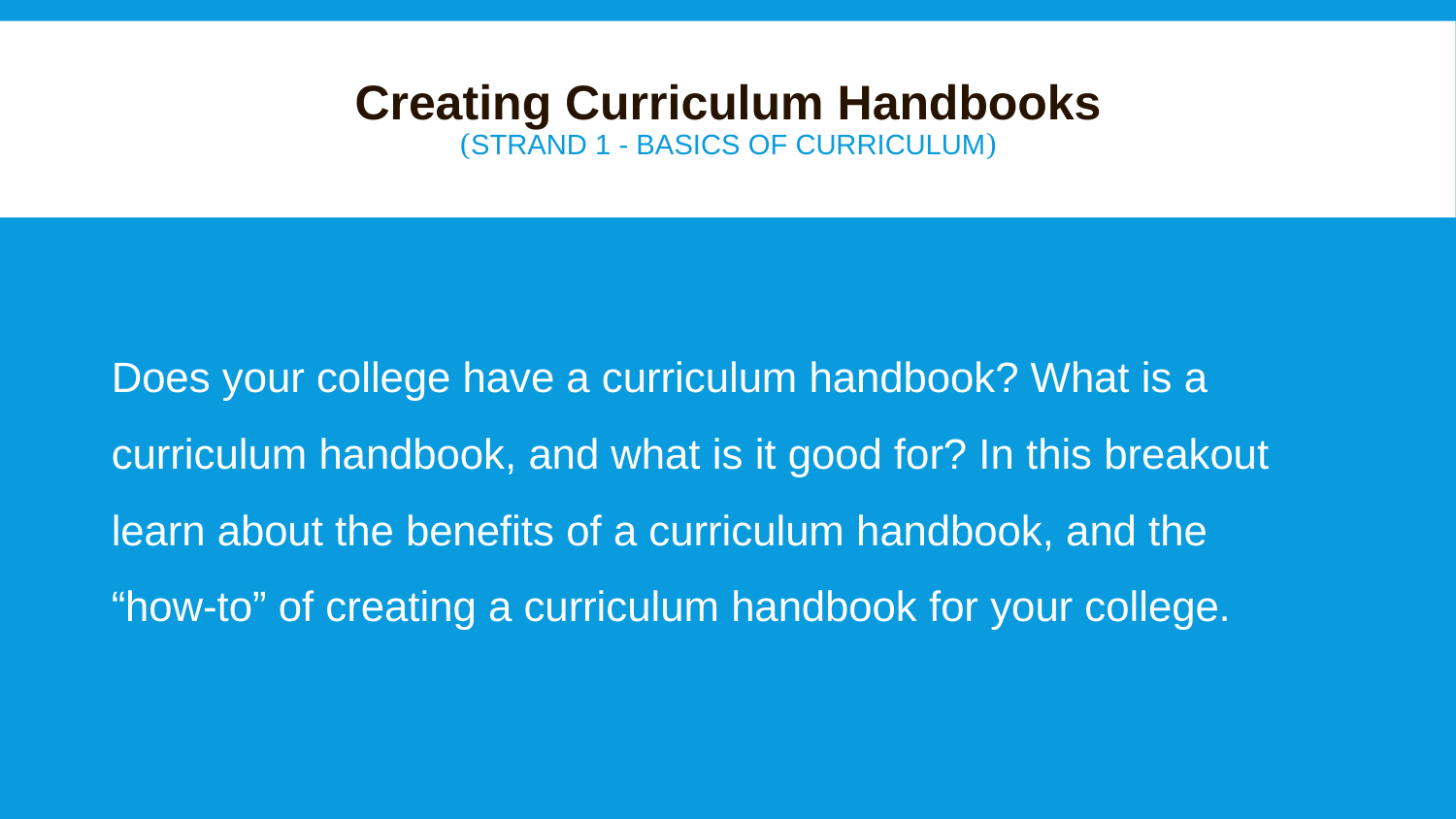

# Creating Curriculum Handbooks (Strand 1 - Basics of Curriculum)
Does your college have a curriculum handbook? What is a curriculum handbook, and what is it good for? In this breakout learn about the benefits of a curriculum handbook, and the “how-to” of creating a curriculum handbook for your college.